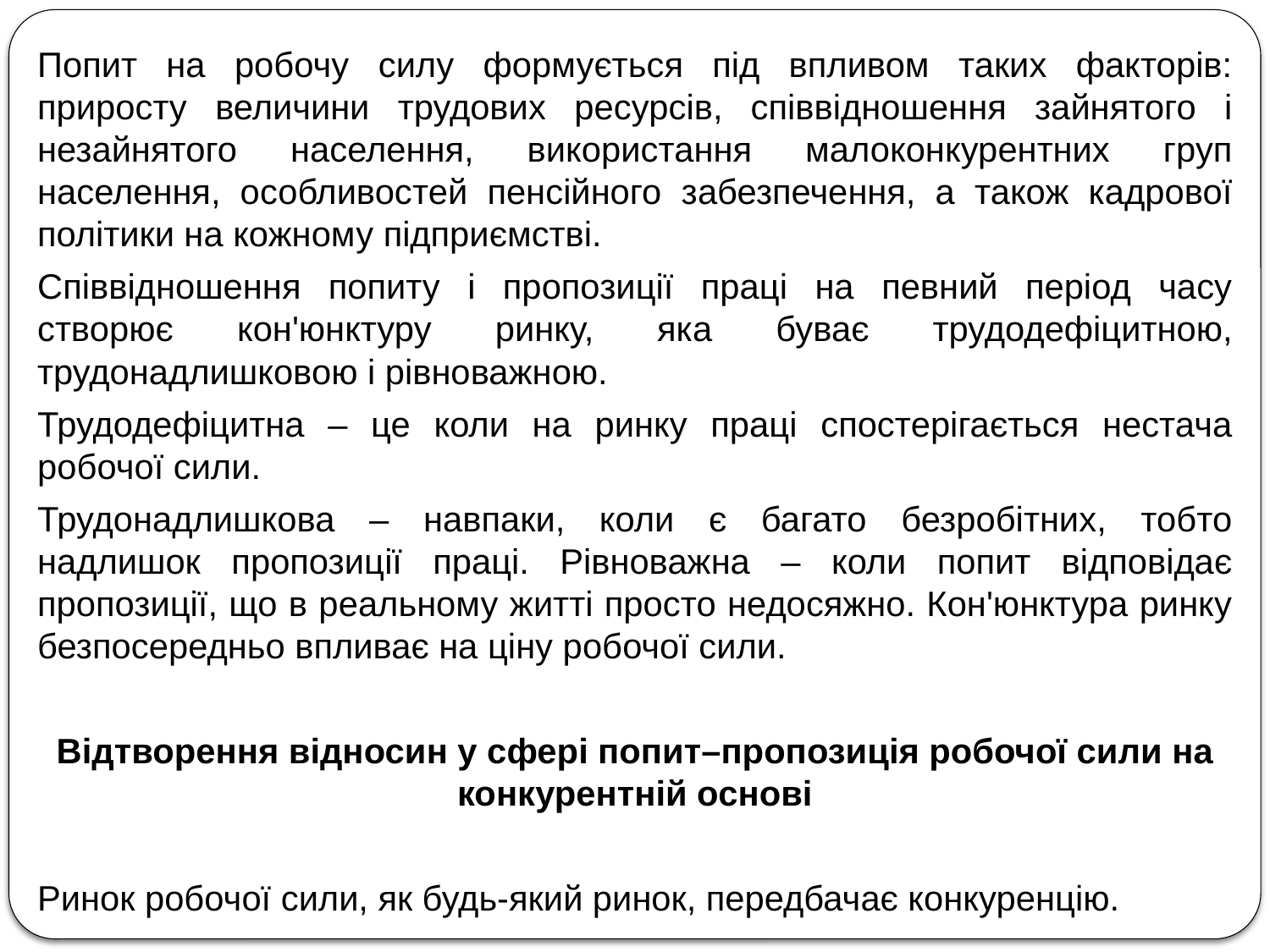

Попит на робочу силу формується під впливом таких факторів: приросту величини трудових ресурсів, співвідношення зайнятого і незайнятого населення, використання малоконкурентних груп населення, особливостей пенсійного забезпечення, а також кадрової політики на кожному підприємстві.
Співвідношення попиту і пропозиції праці на певний період часу створює кон'юнктуру ринку, яка буває трудодефіцитною, трудонадлишковою і рівноважною.
Трудодефіцитна – це коли на ринку праці спостерігається нестача робочої сили.
Трудонадлишкова – навпаки, коли є багато безробітних, тобто надлишок пропозиції праці. Рівноважна – коли попит відповідає пропозиції, що в реальному житті просто недосяжно. Кон'юнктура ринку безпосередньо впливає на ціну робочої сили.

Відтворення відносин у сфері попит–пропозиція робочої сили на конкурентній основі

Ринок робочої сили, як будь-який ринок, передбачає конкуренцію.